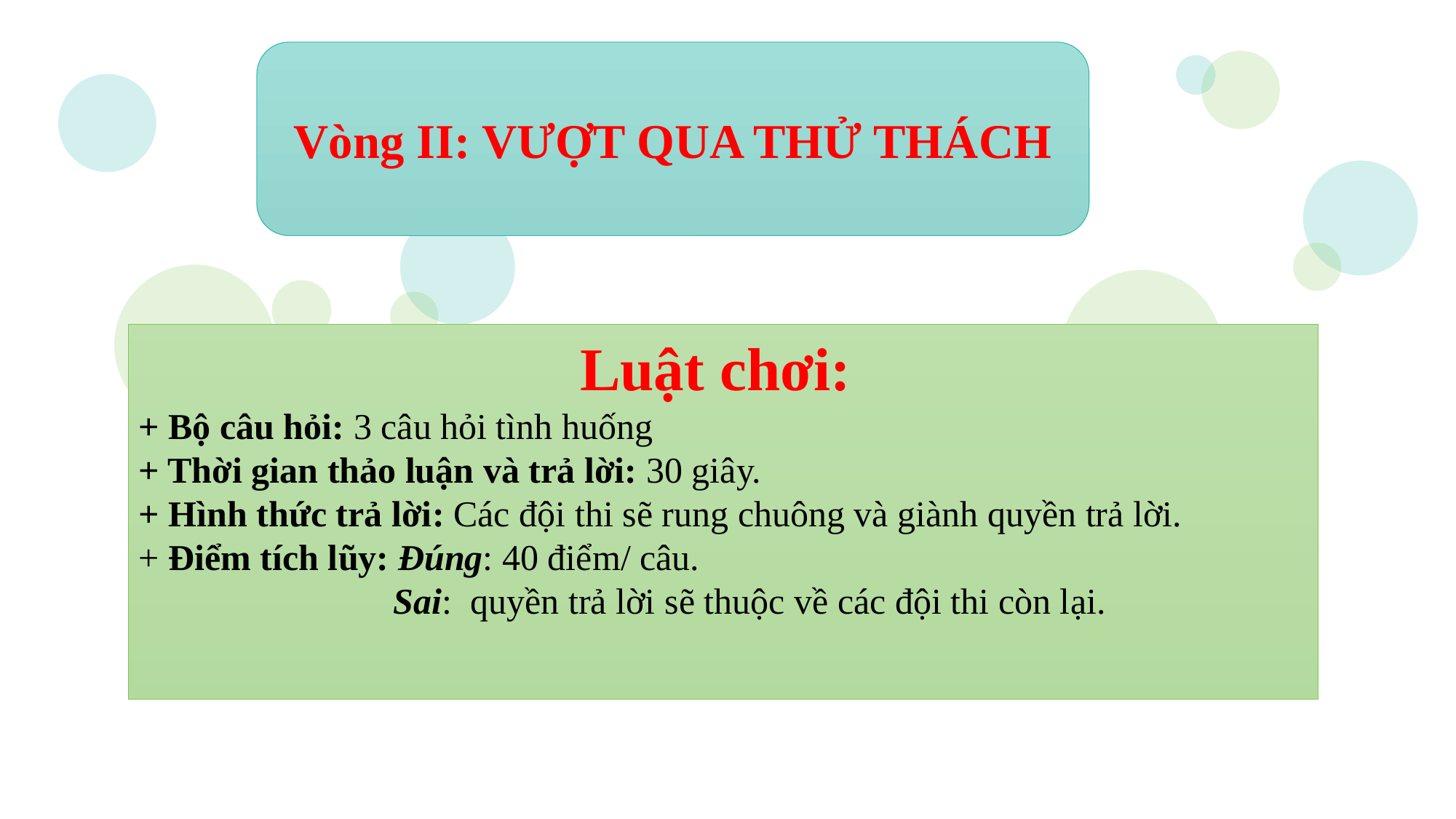

Vòng II: VƯỢT QUA THỬ THÁCH

Luật chơi:
+ Bộ câu hỏi: 3 câu hỏi tình huống
+ Thời gian thảo luận và trả lời: 30 giây.
+ Hình thức trả lời: Các đội thi sẽ rung chuông và giành quyền trả lời.
+ Điểm tích lũy: Đúng: 40 điểm/ câu.
                            Sai:  quyền trả lời sẽ thuộc về các đội thi còn lại.